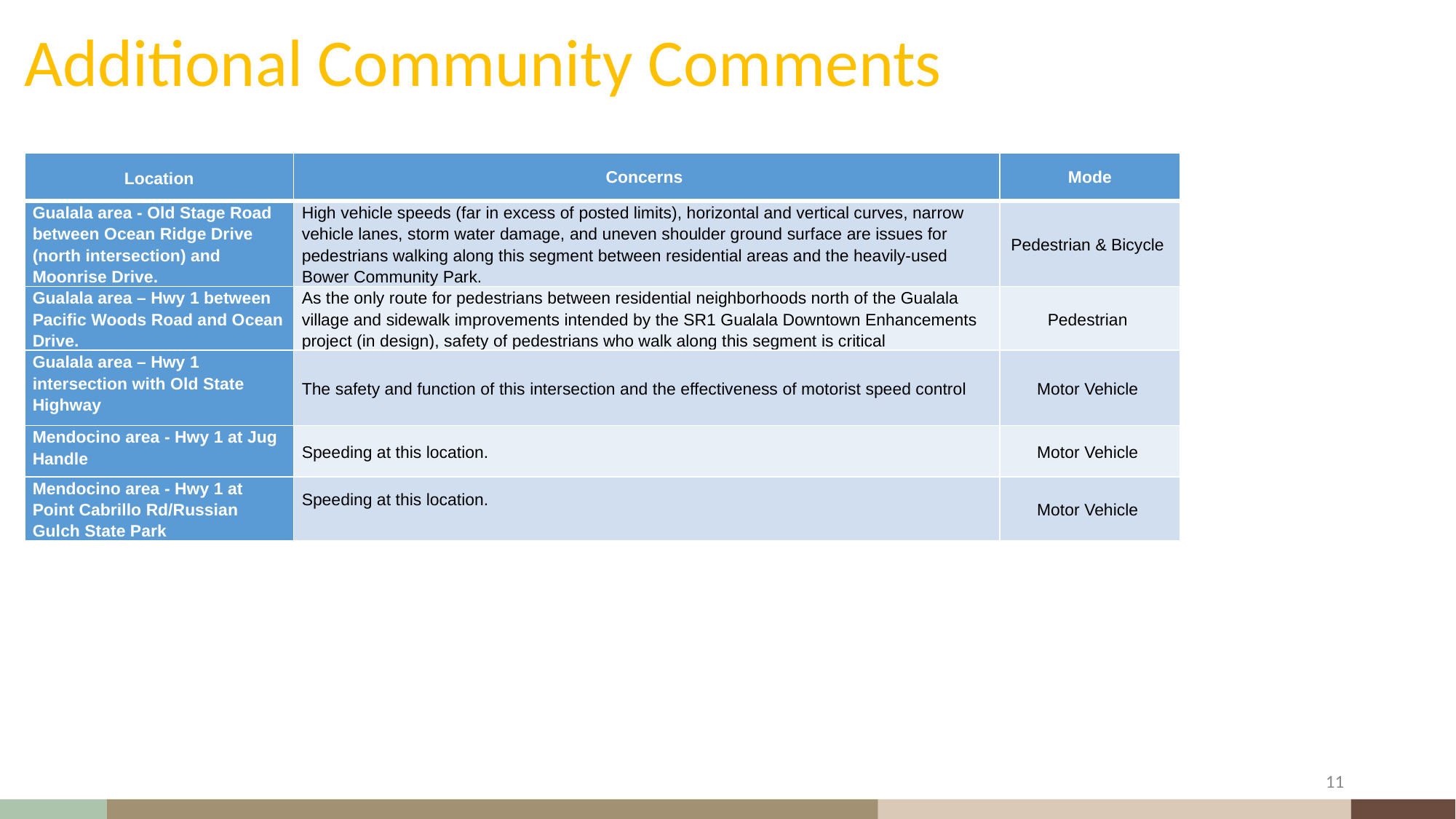

# Additional Community Comments
| Location | Concerns | Mode |
| --- | --- | --- |
| Gualala area - Old Stage Road between Ocean Ridge Drive (north intersection) and Moonrise Drive. | High vehicle speeds (far in excess of posted limits), horizontal and vertical curves, narrow vehicle lanes, storm water damage, and uneven shoulder ground surface are issues for pedestrians walking along this segment between residential areas and the heavily-used Bower Community Park. | Pedestrian & Bicycle |
| Gualala area – Hwy 1 between Pacific Woods Road and Ocean Drive. | As the only route for pedestrians between residential neighborhoods north of the Gualala village and sidewalk improvements intended by the SR1 Gualala Downtown Enhancements project (in design), safety of pedestrians who walk along this segment is critical | Pedestrian |
| Gualala area – Hwy 1 intersection with Old State Highway | The safety and function of this intersection and the effectiveness of motorist speed control | Motor Vehicle |
| Mendocino area - Hwy 1 at Jug Handle | Speeding at this location. | Motor Vehicle |
| Mendocino area - Hwy 1 at Point Cabrillo Rd/Russian Gulch State Park | Speeding at this location. | Motor Vehicle |
11